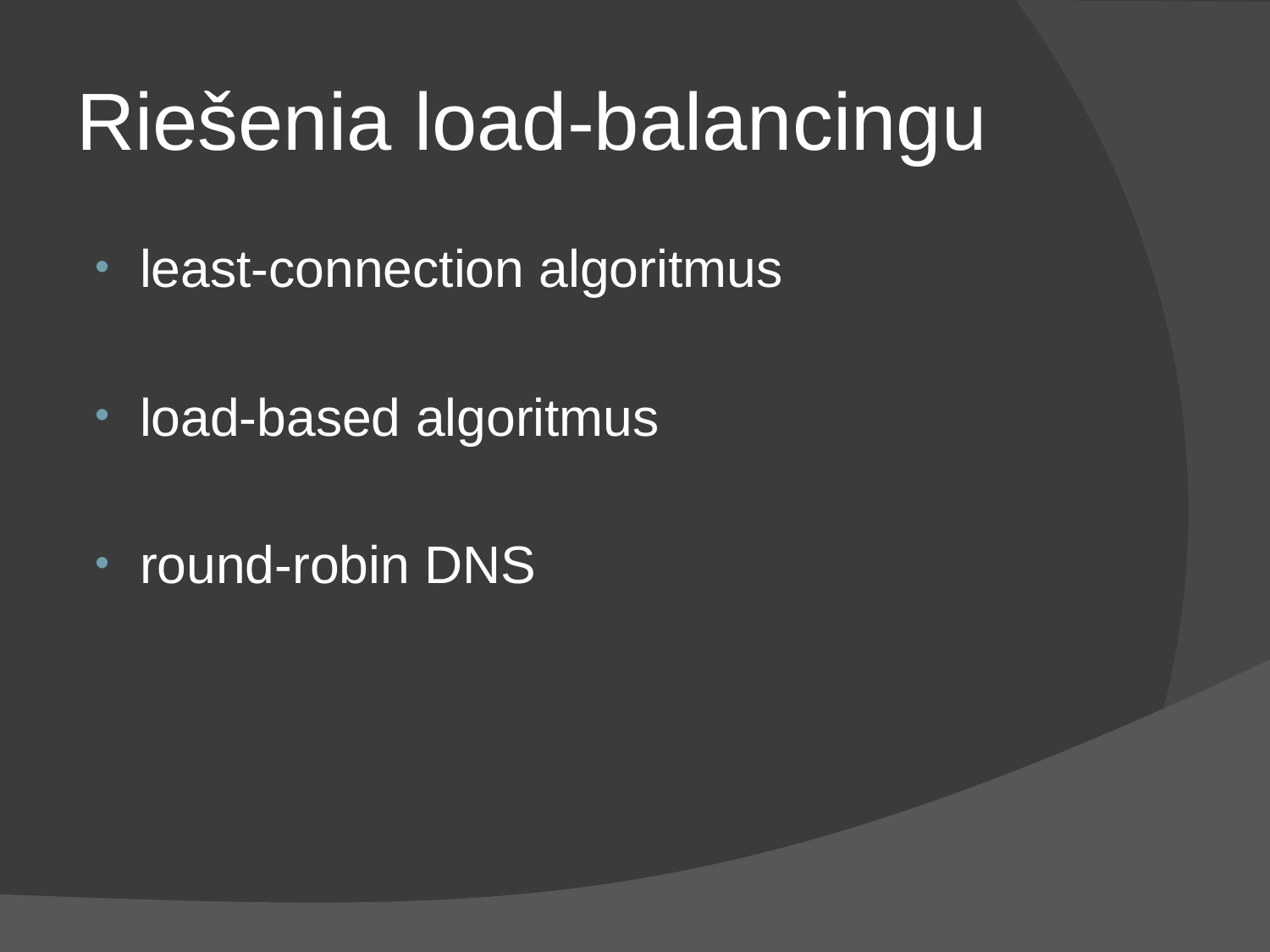

# Riešenia load-balancingu
least-connection algoritmus

load-based algoritmus

round-robin DNS